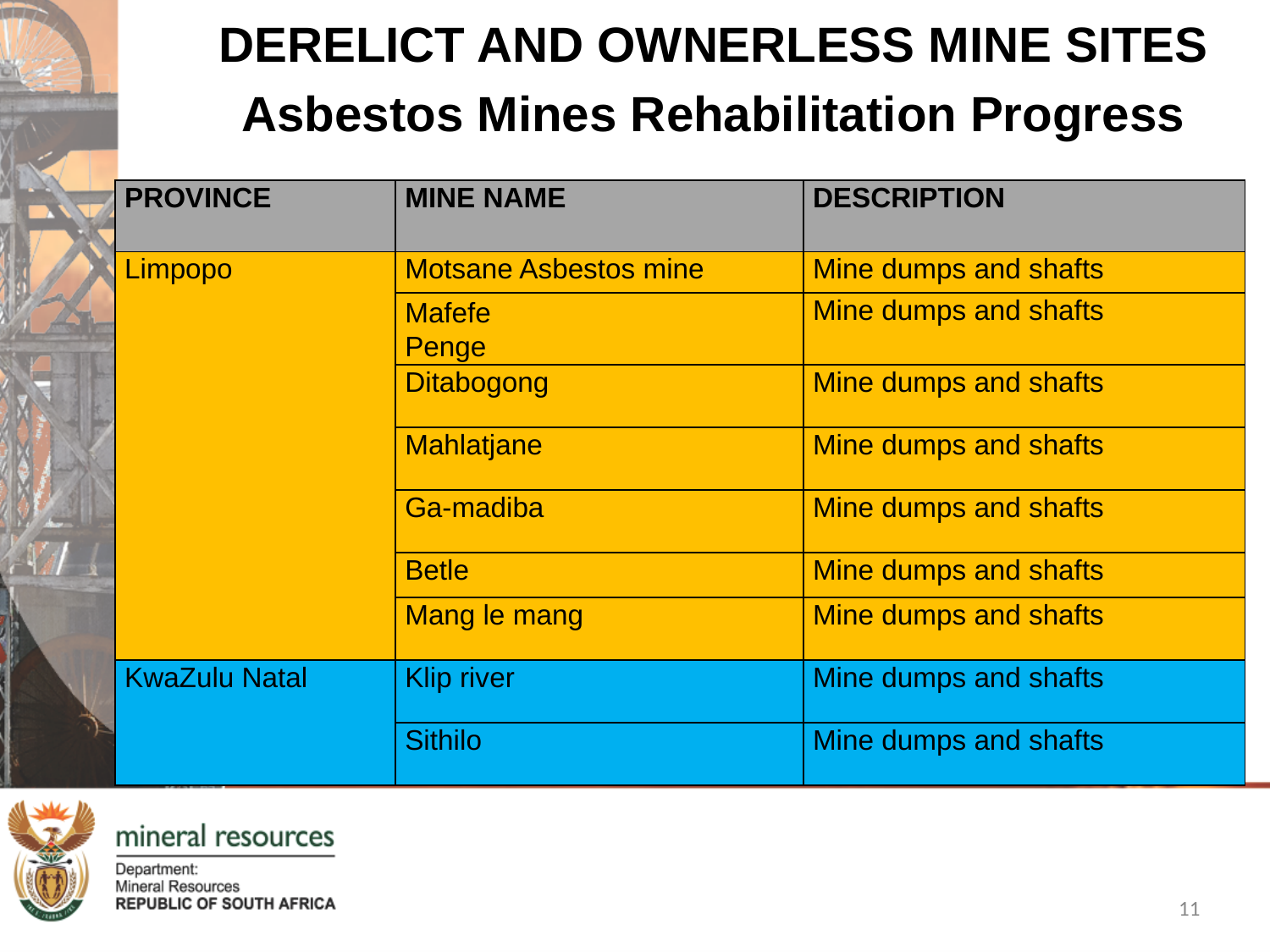

DERELICT AND OWNERLESS MINE SITES
Asbestos Mines Rehabilitation Progress
| PROVINCE | MINE NAME | DESCRIPTION |
| --- | --- | --- |
| Limpopo | Motsane Asbestos mine | Mine dumps and shafts |
|  | Mafefe Penge | Mine dumps and shafts |
|  | Ditabogong | Mine dumps and shafts |
|  | Mahlatjane | Mine dumps and shafts |
|  | Ga-madiba | Mine dumps and shafts |
|  | Betle | Mine dumps and shafts |
|  | Mang le mang | Mine dumps and shafts |
| KwaZulu Natal | Klip river | Mine dumps and shafts |
|  | Sithilo | Mine dumps and shafts |
11